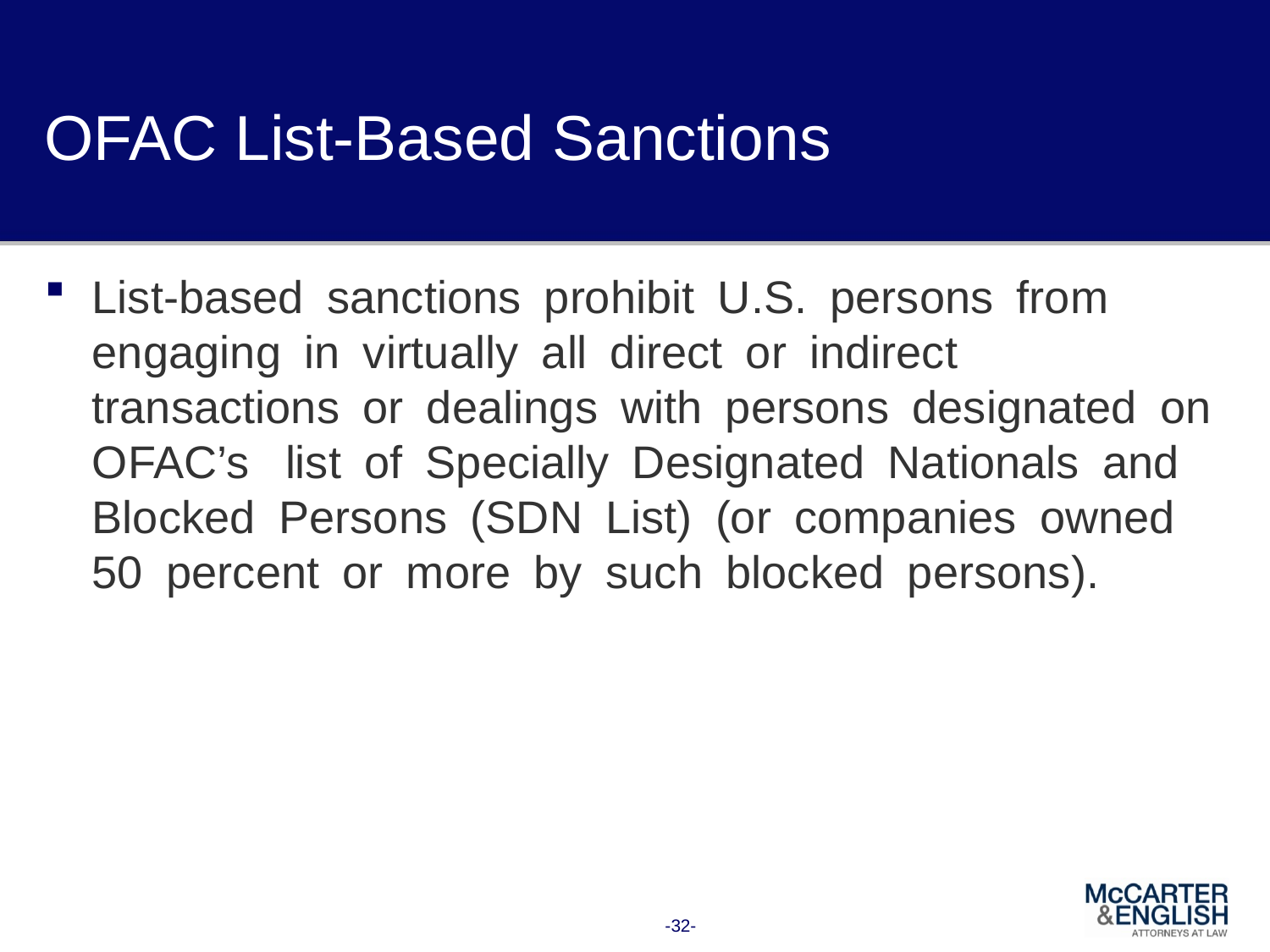

# OFAC List-Based Sanctions
List-based sanctions prohibit U.S. persons from engaging in virtually all direct or indirect transactions or dealings with persons designated on OFAC’s  list of Specially Designated Nationals and Blocked Persons (SDN List) (or companies owned 50 percent or more by such blocked persons).
-32-